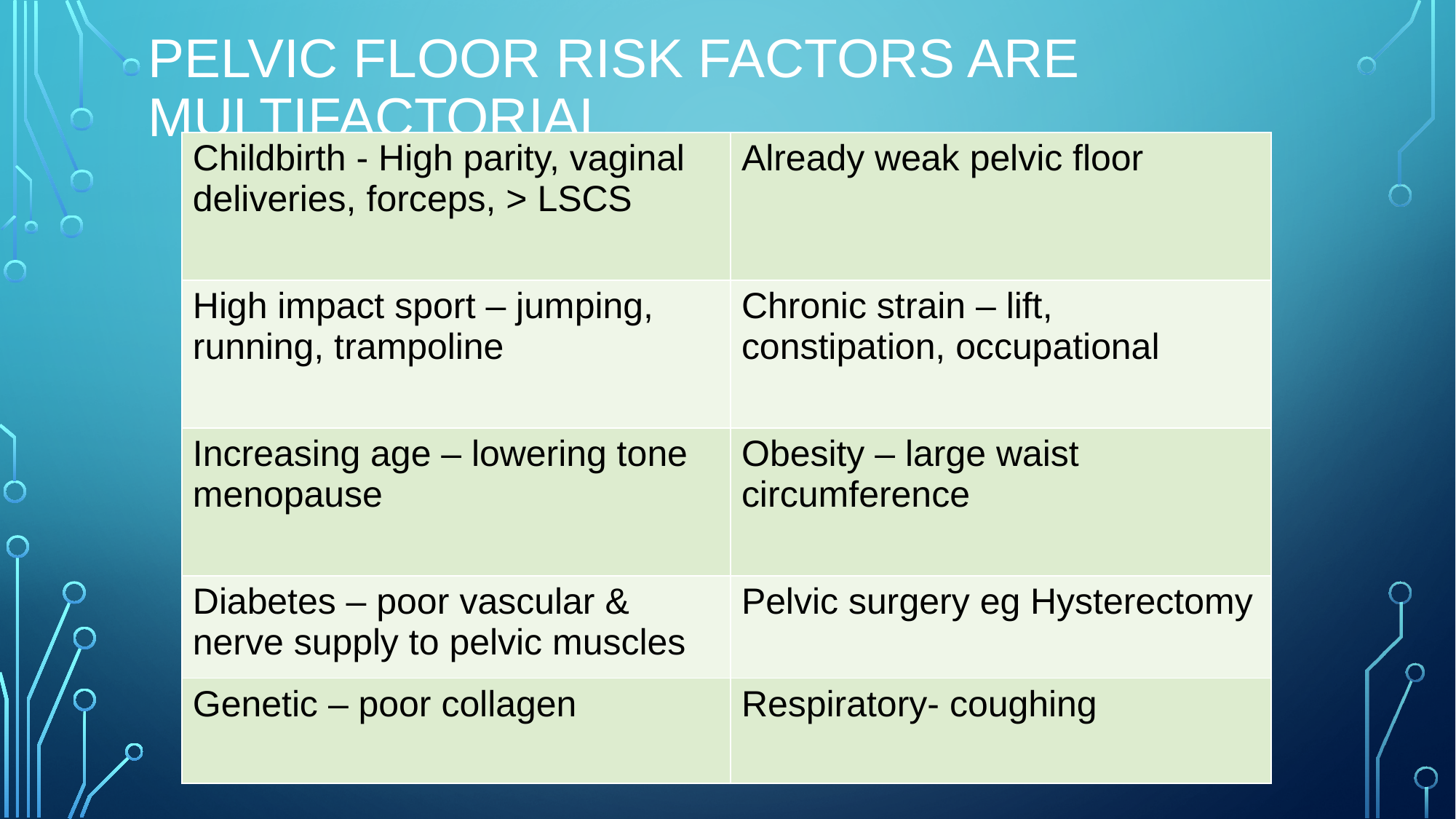

# Pelvic Floor risk factors are multifactorial
| Childbirth - High parity, vaginal deliveries, forceps, > LSCS | Already weak pelvic floor |
| --- | --- |
| High impact sport – jumping, running, trampoline | Chronic strain – lift, constipation, occupational |
| Increasing age – lowering tone menopause | Obesity – large waist circumference |
| Diabetes – poor vascular & nerve supply to pelvic muscles | Pelvic surgery eg Hysterectomy |
| Genetic – poor collagen | Respiratory- coughing |